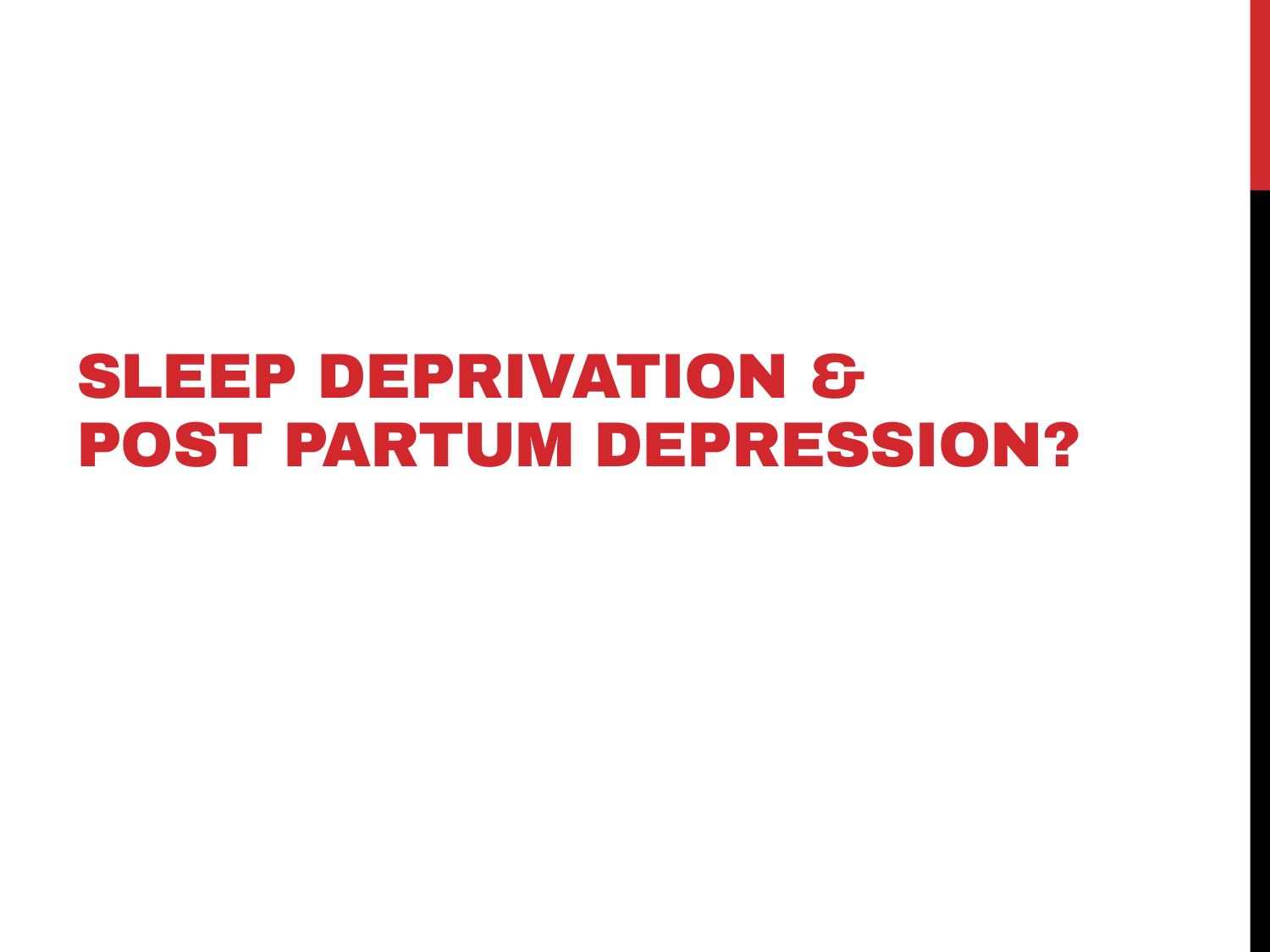

# Sleep deprivation & post partum depression?